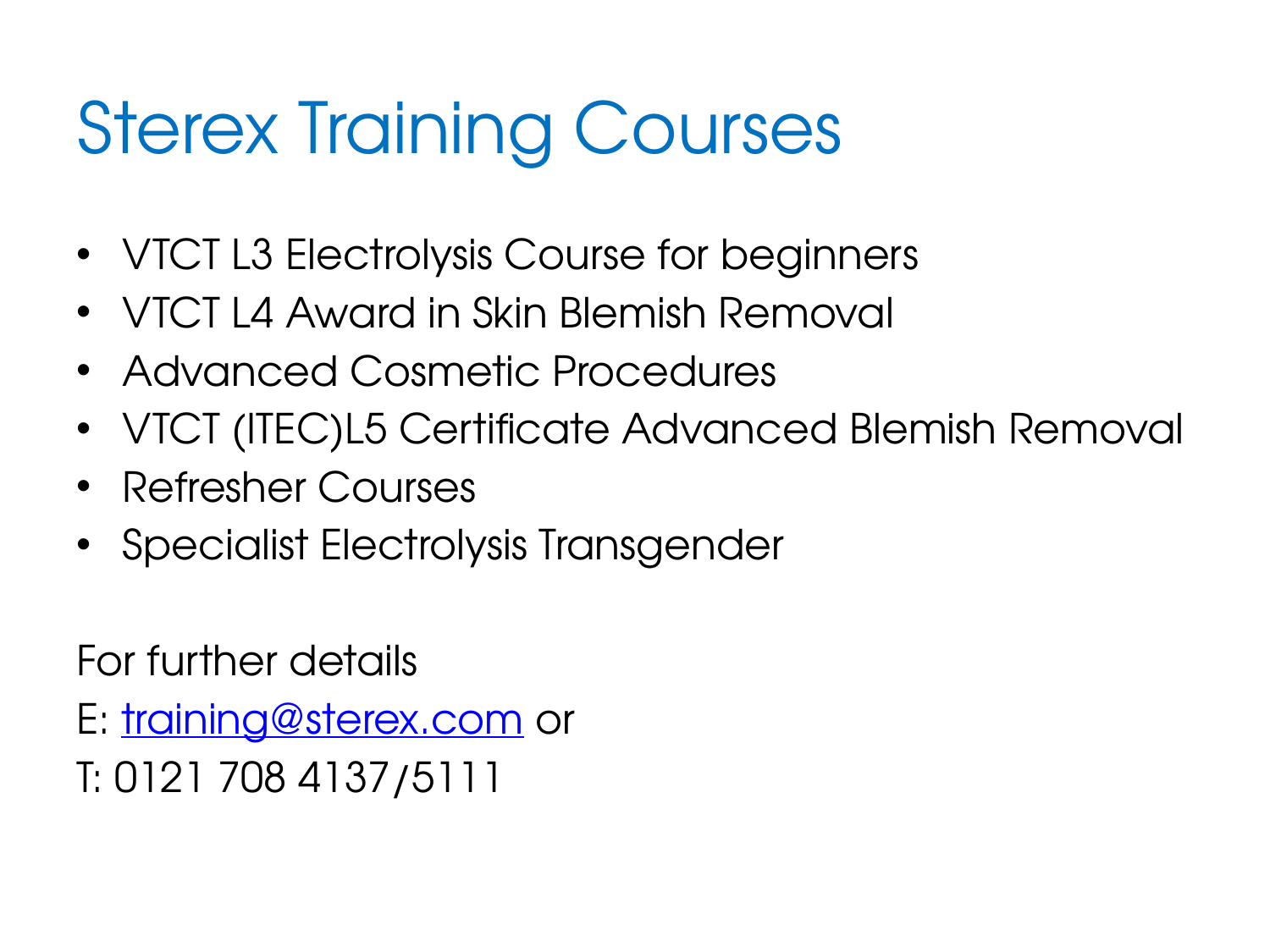

# Sterex Training Courses
VTCT L3 Electrolysis Course for beginners
VTCT L4 Award in Skin Blemish Removal
Advanced Cosmetic Procedures
VTCT (ITEC)L5 Certificate Advanced Blemish Removal
Refresher Courses
Specialist Electrolysis Transgender

For further details
E: training@sterex.com or
T: 0121 708 4137/5111